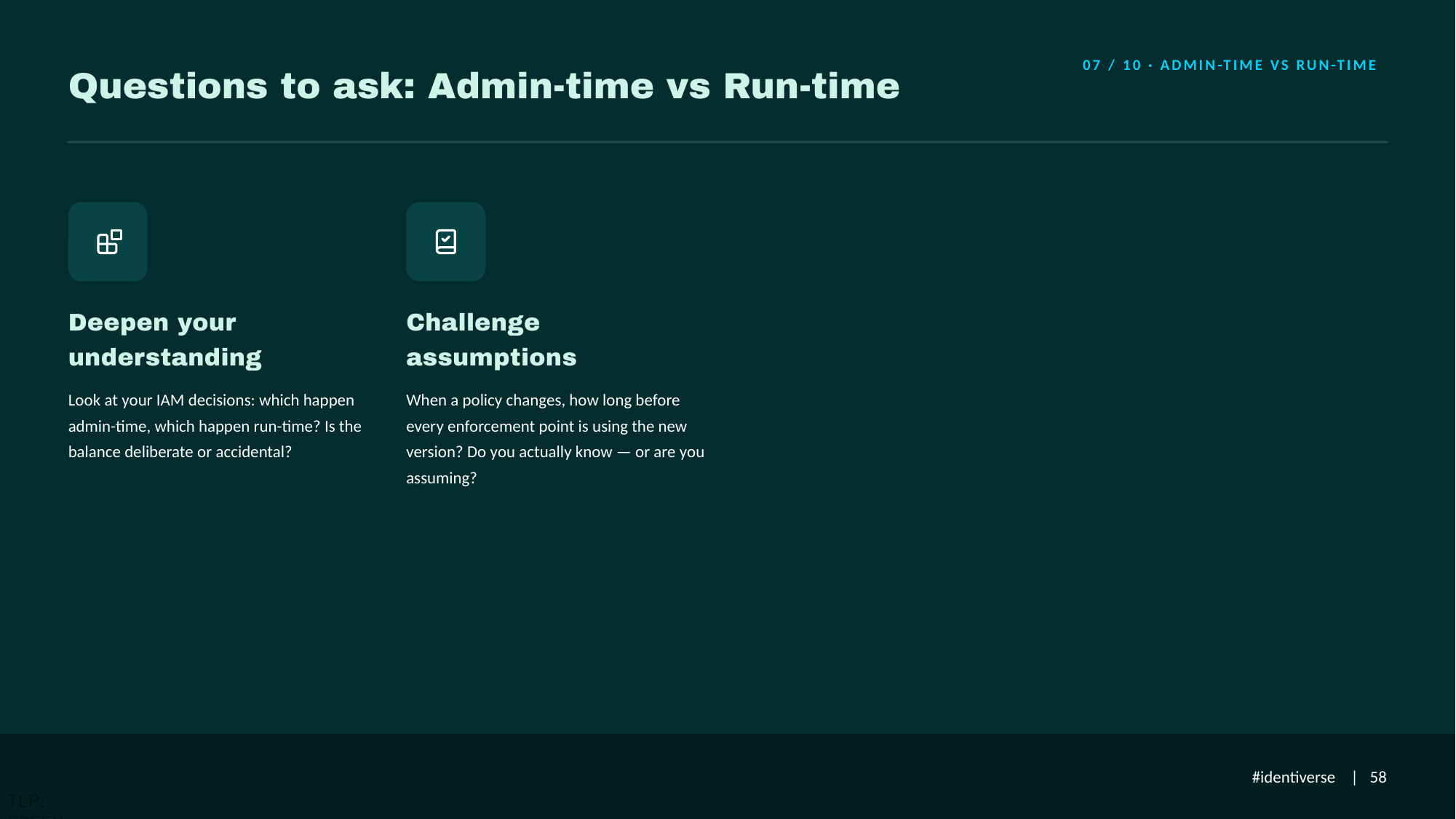

07 / 10 · ADMIN-TIME VS RUN-TIME
# Questions to ask: Admin-time vs Run-time

Deepen your understanding
Challenge assumptions
Look at your IAM decisions: which happen admin-time, which happen run-time? Is the balance deliberate or accidental?
When a policy changes, how long before every enforcement point is using the new version? Do you actually know — or are you assuming?